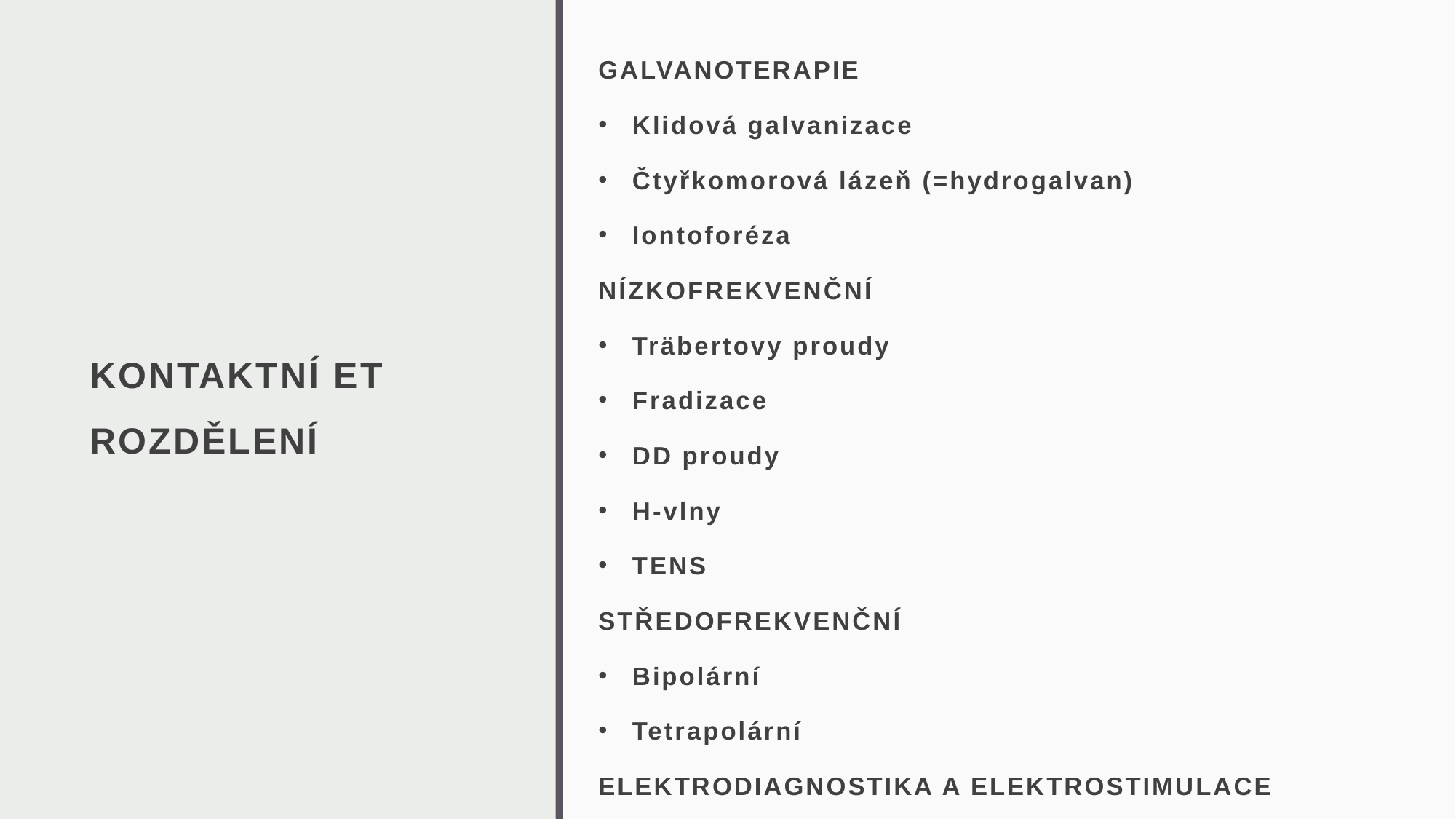

GALVANOTERAPIE
Klidová galvanizace
Čtyřkomorová lázeň (=hydrogalvan)
Iontoforéza
NÍZKOFREKVENČNÍ
Träbertovy proudy
Fradizace
DD proudy
H-vlny
TENS
STŘEDOFREKVENČNÍ
Bipolární
Tetrapolární
ELEKTRODIAGNOSTIKA A ELEKTROSTIMULACE
# KONTAKTNÍ ET ROZDĚLENÍ